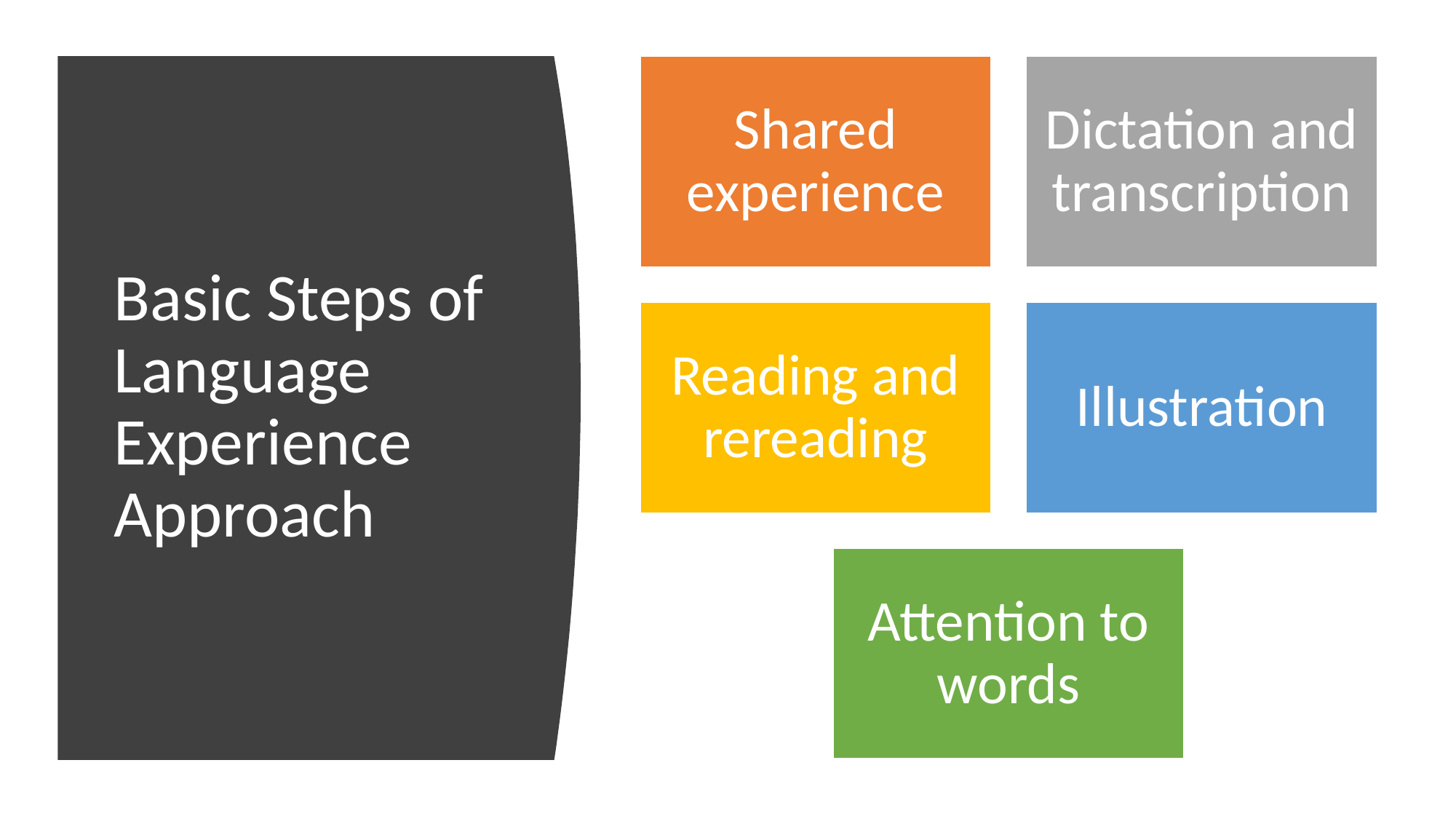

Shared experience
Dictation and transcription
Reading and rereading
Illustration
Attention to words

# Basic Steps of Language Experience Approach